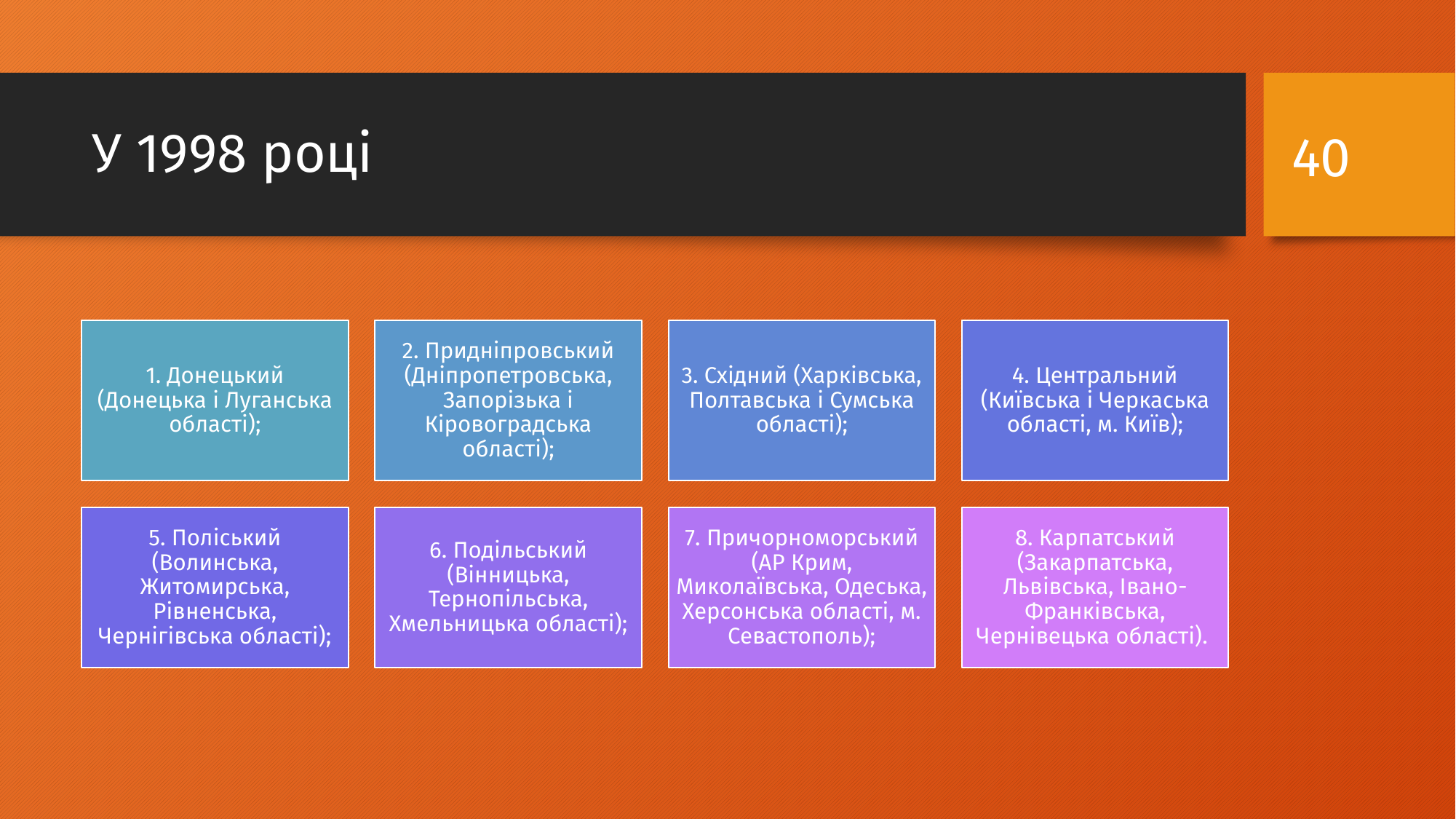

40
# У 1998 році
1. Донецький (Донецька і Луганська області);
2. Придніпровський (Дніпропетровська, Запорізька і Кіровоградська області);
3. Східний (Харківська, Полтавська і Сумська області);
4. Центральний (Київська і Черкаська області, м. Київ);
5. Поліський (Волинська, Житомирська, Рівненська, Чернігівська області);
6. Подільський (Вінницька, Тернопільська, Хмельницька області);
7. Причорноморський (АР Крим, Миколаївська, Одеська, Херсонська області, м. Севастополь);
8. Карпатський (Закарпатська, Львівська, Івано-Франківська, Чернівецька області).